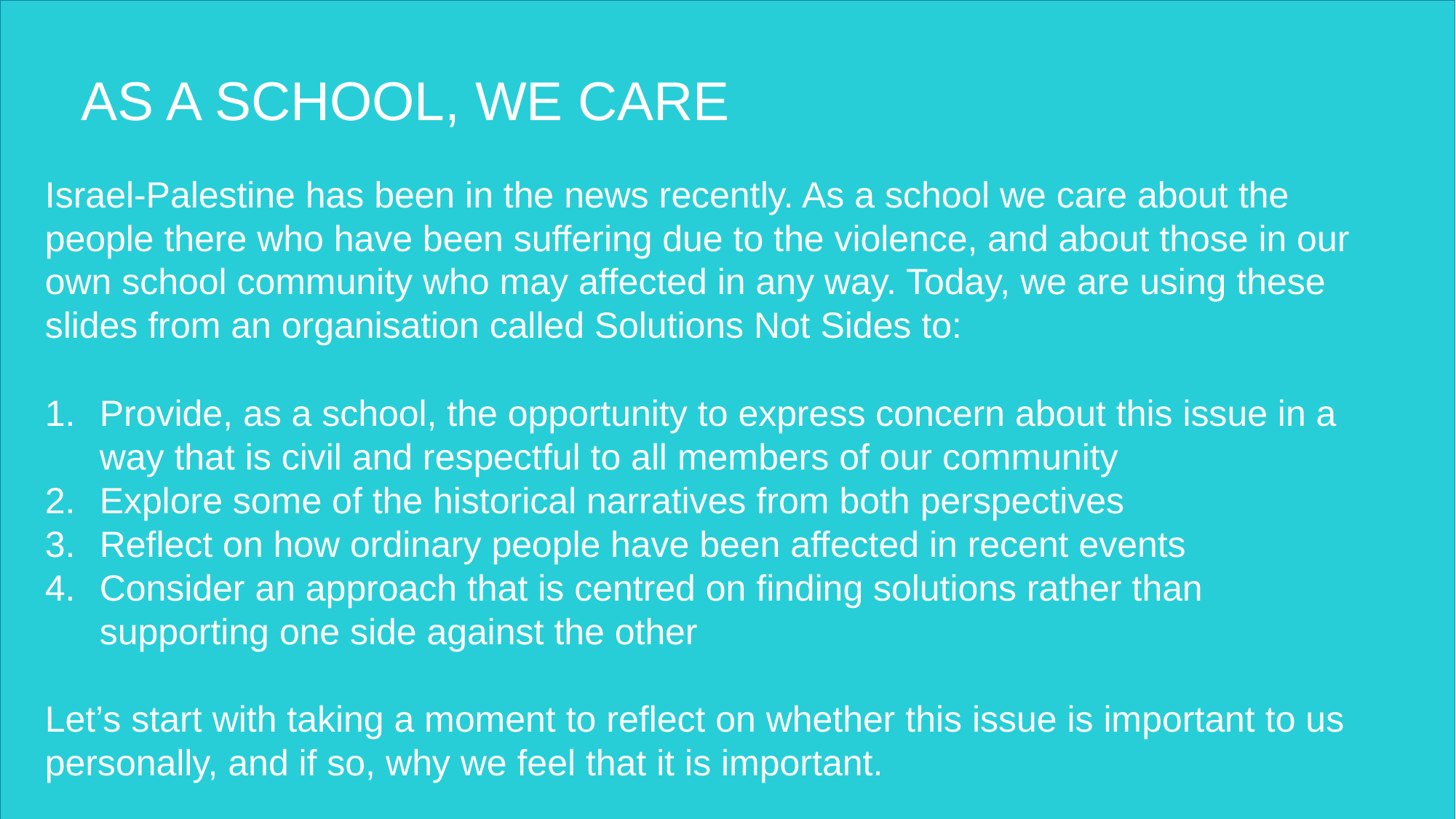

# AS A SCHOOL, WE CARE
Israel-Palestine has been in the news recently. As a school we care about the people there who have been suffering due to the violence, and about those in our own school community who may affected in any way. Today, we are using these slides from an organisation called Solutions Not Sides to:

Provide, as a school, the opportunity to express concern about this issue in a way that is civil and respectful to all members of our community
Explore some of the historical narratives from both perspectives
Reflect on how ordinary people have been affected in recent events
Consider an approach that is centred on finding solutions rather than supporting one side against the other

Let’s start with taking a moment to reflect on whether this issue is important to us personally, and if so, why we feel that it is important.